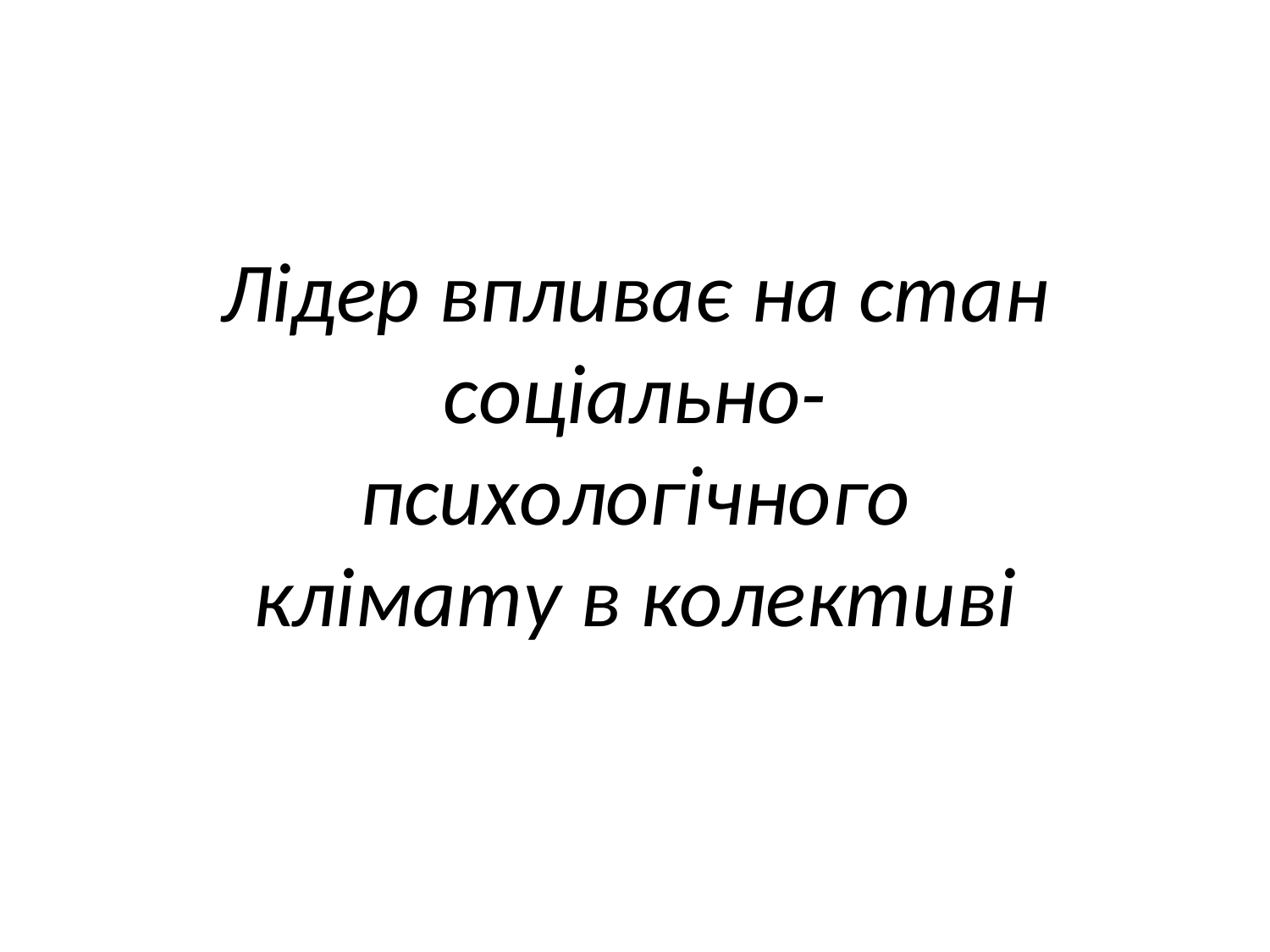

Лідер впливає на стан соціально-
психологічного клімату в колективі